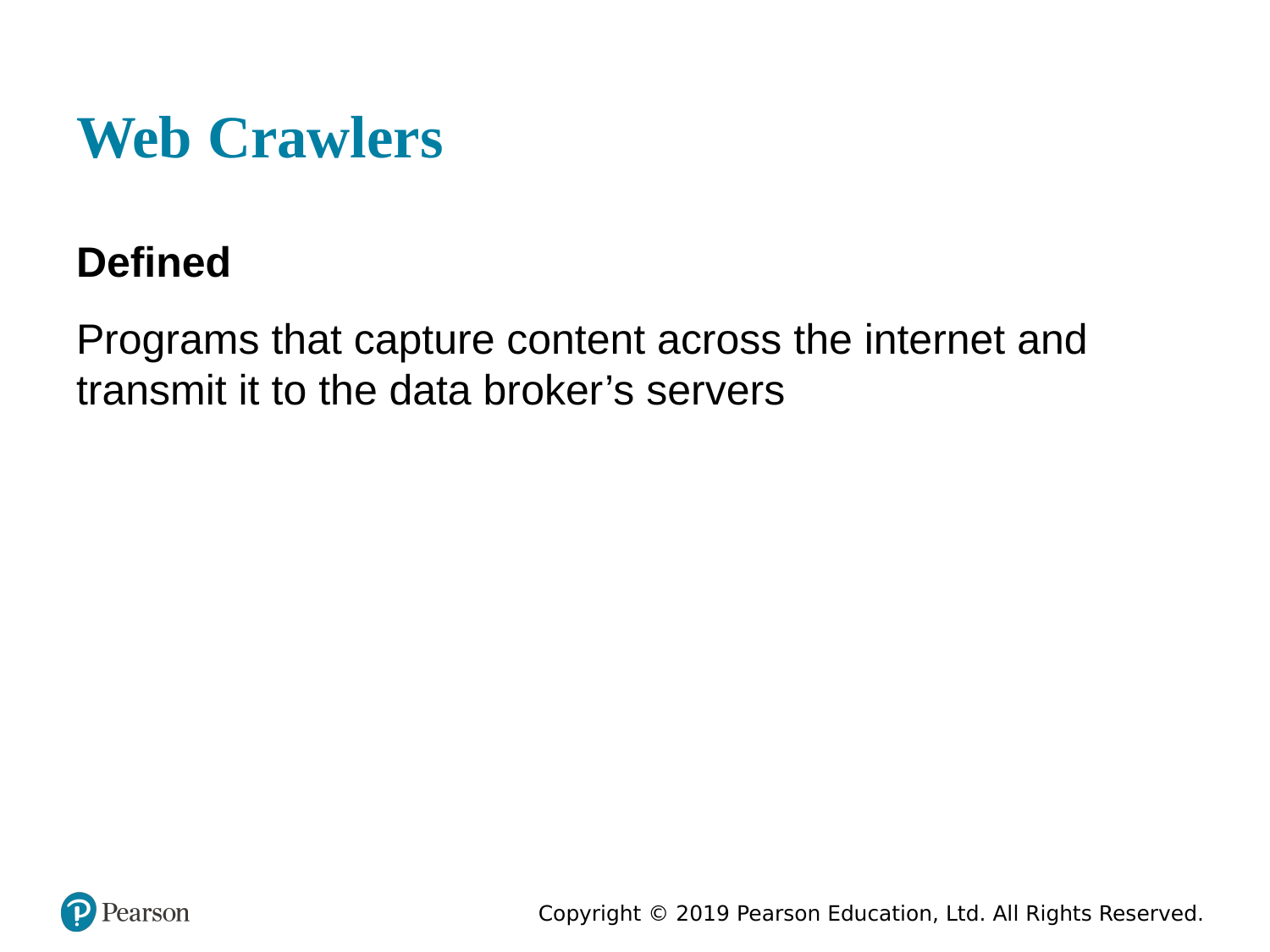

# Web Crawlers
Defined
Programs that capture content across the internet and transmit it to the data broker’s servers